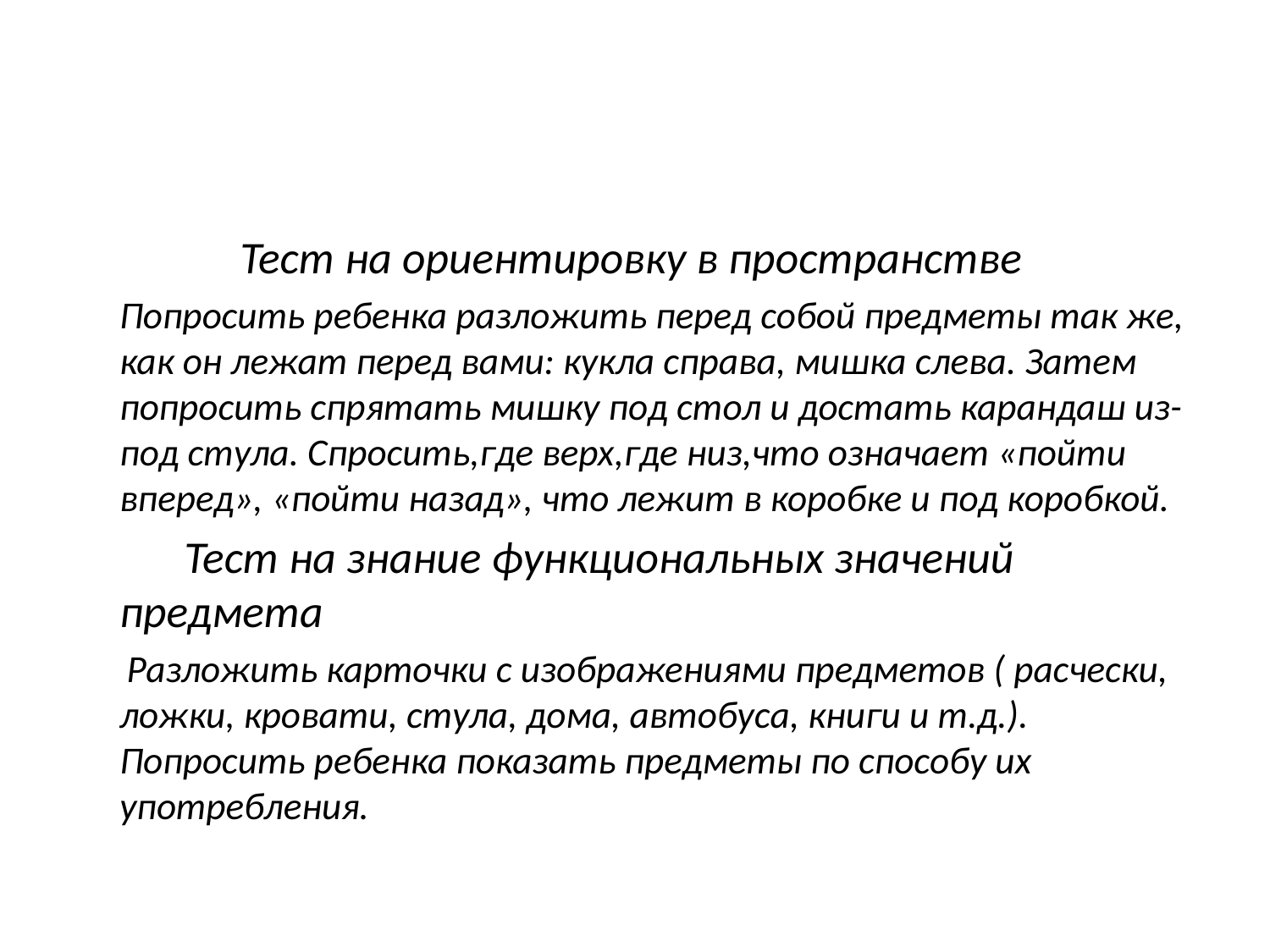

#
                  Тест на ориентировку в пространстве
      Попросить ребенка разложить перед собой предметы так же, как он лежат перед вами: кукла справа, мишка слева. Затем попросить спрятать мишку под стол и достать карандаш из-под стула. Спросить,где верх,где низ,что означает «пойти вперед», «пойти назад», что лежит в коробке и под коробкой.
               Тест на знание функциональных значений предмета
       Разложить карточки с изображениями предметов ( расчески, ложки, кровати, стула, дома, автобуса, книги и т.д.). Попросить ребенка показать предметы по способу их употребления.